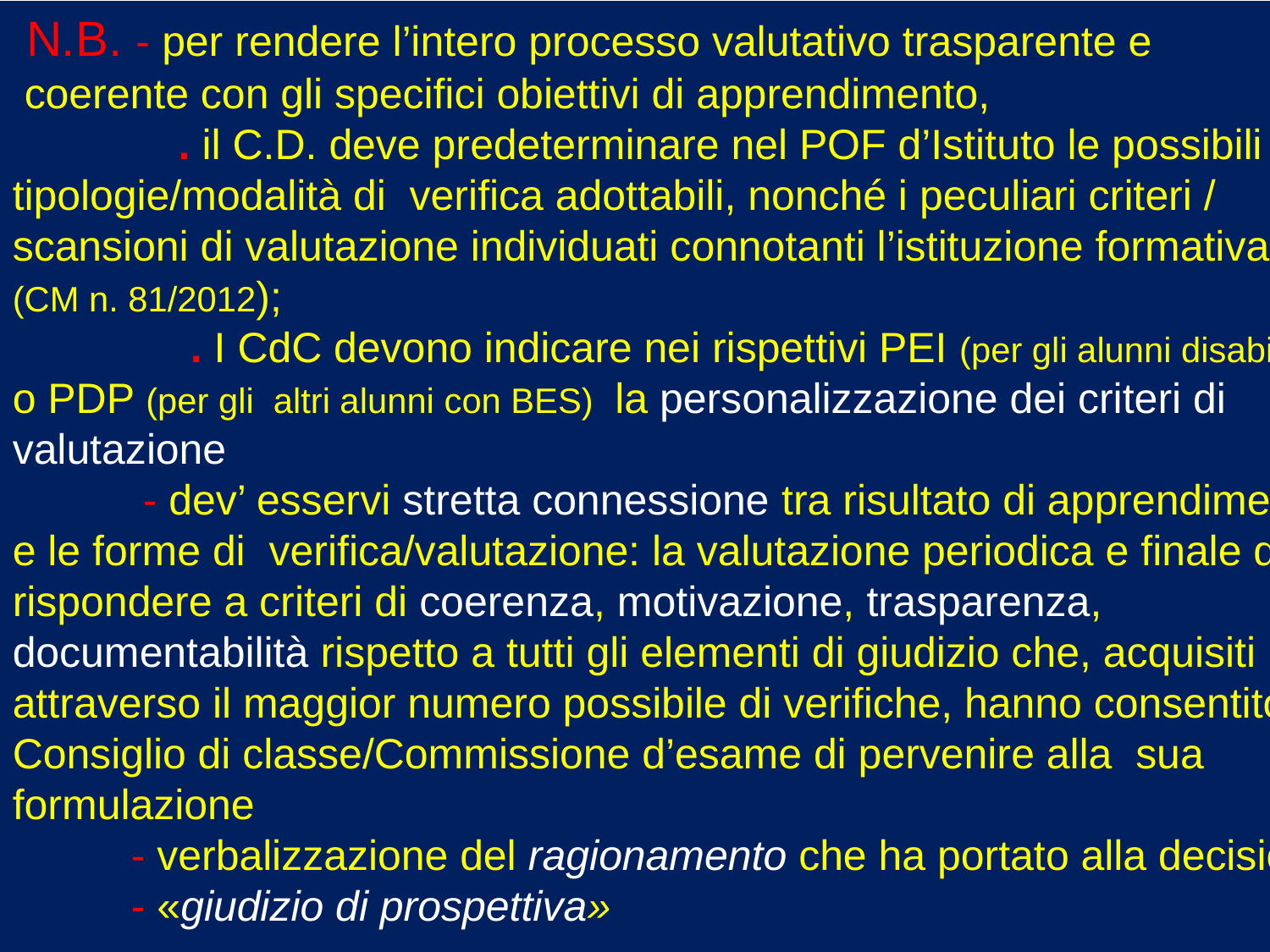

N.B. - per rendere l’intero processo valutativo trasparente e
 coerente con gli specifici obiettivi di apprendimento,
              . il C.D. deve predeterminare nel POF d’Istituto le possibili tipologie/modalità di  verifica adottabili, nonché i peculiari criteri / scansioni di valutazione individuati connotanti l’istituzione formativa
(CM n. 81/2012);
               . I CdC devono indicare nei rispettivi PEI (per gli alunni disabili)
o PDP (per gli  altri alunni con BES)  la personalizzazione dei criteri di valutazione
           - dev’ esservi stretta connessione tra risultato di apprendimento e le forme di  verifica/valutazione: la valutazione periodica e finale deve rispondere a criteri di coerenza, motivazione, trasparenza, documentabilità rispetto a tutti gli elementi di giudizio che, acquisiti attraverso il maggior numero possibile di verifiche, hanno consentito a Consiglio di classe/Commissione d’esame di pervenire alla  sua formulazione
          - verbalizzazione del ragionamento che ha portato alla decisione
          - «giudizio di prospettiva»